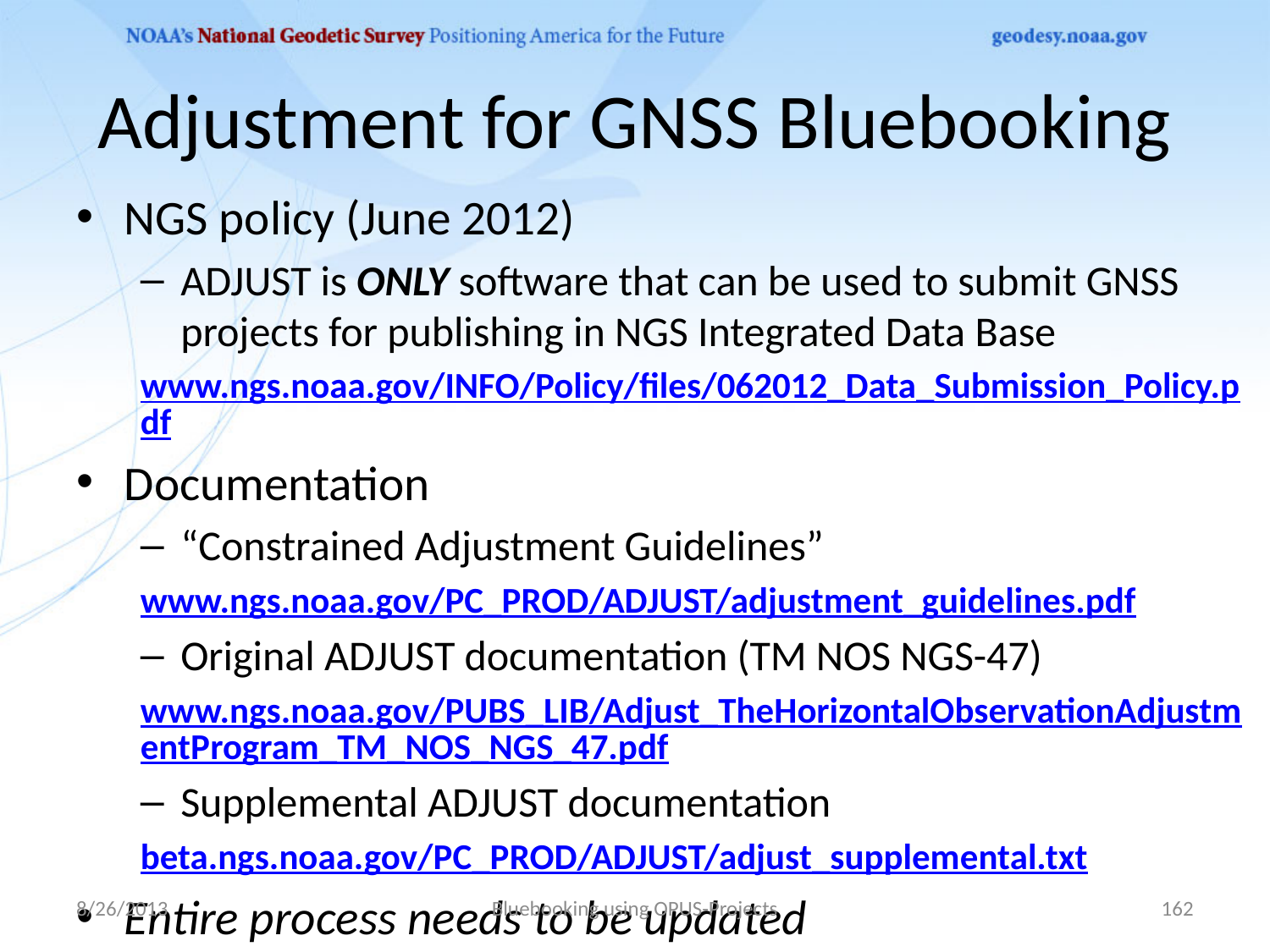

# Adjustment for GNSS Bluebooking
NGS policy (June 2012)
ADJUST is ONLY software that can be used to submit GNSS projects for publishing in NGS Integrated Data Base
www.ngs.noaa.gov/INFO/Policy/files/062012_Data_Submission_Policy.pdf
Documentation
“Constrained Adjustment Guidelines”
www.ngs.noaa.gov/PC_PROD/ADJUST/adjustment_guidelines.pdf
Original ADJUST documentation (TM NOS NGS-47)
www.ngs.noaa.gov/PUBS_LIB/Adjust_TheHorizontalObservationAdjustmentProgram_TM_NOS_NGS_47.pdf
Supplemental ADJUST documentation
beta.ngs.noaa.gov/PC_PROD/ADJUST/adjust_supplemental.txt
Entire process needs to be updated

8/26/2013
Bluebooking using OPUS-Projects
162